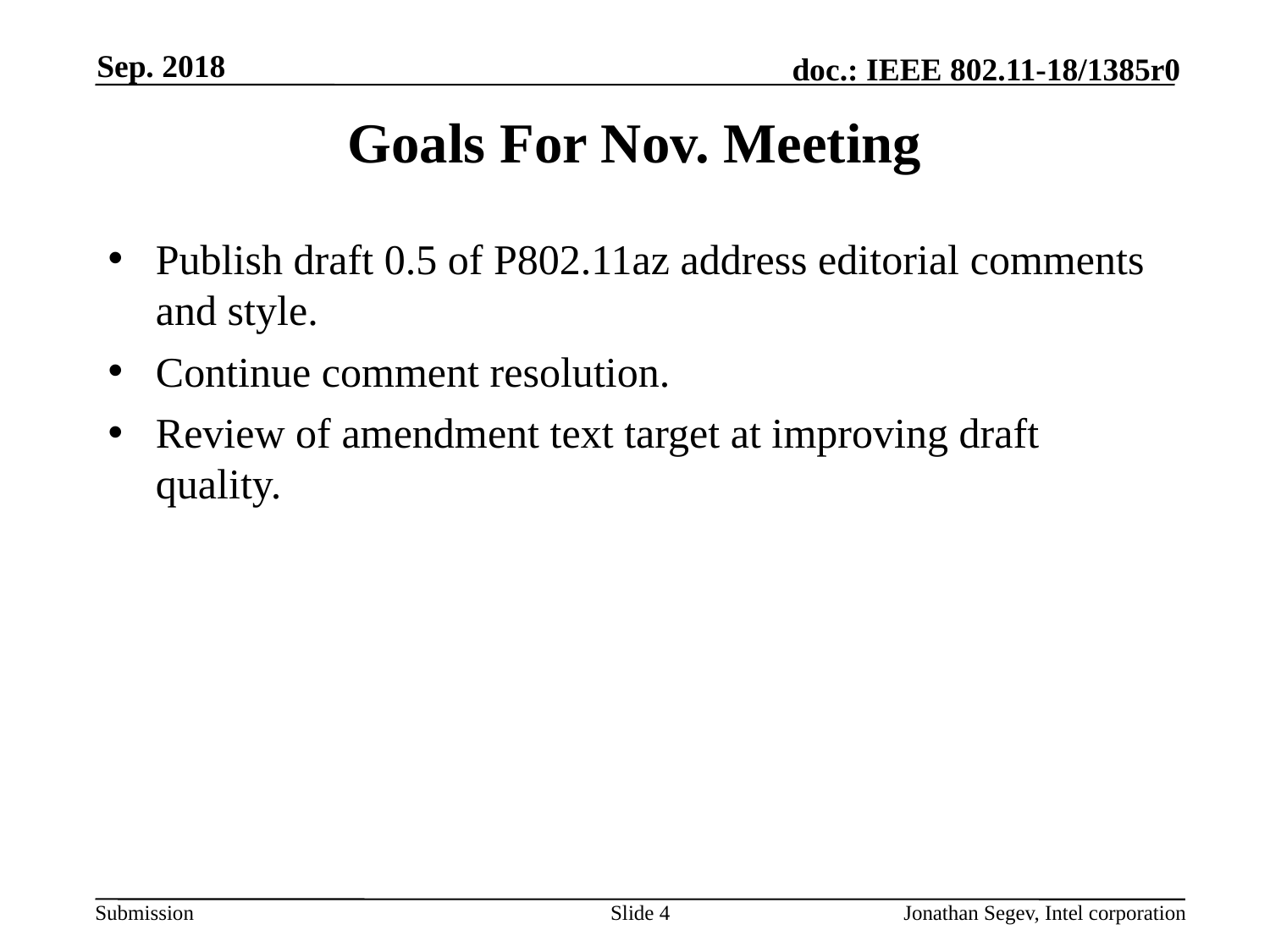

Sep. 2018
# Goals For Nov. Meeting
Publish draft 0.5 of P802.11az address editorial comments and style.
Continue comment resolution.
Review of amendment text target at improving draft quality.

Slide 4
Jonathan Segev, Intel corporation